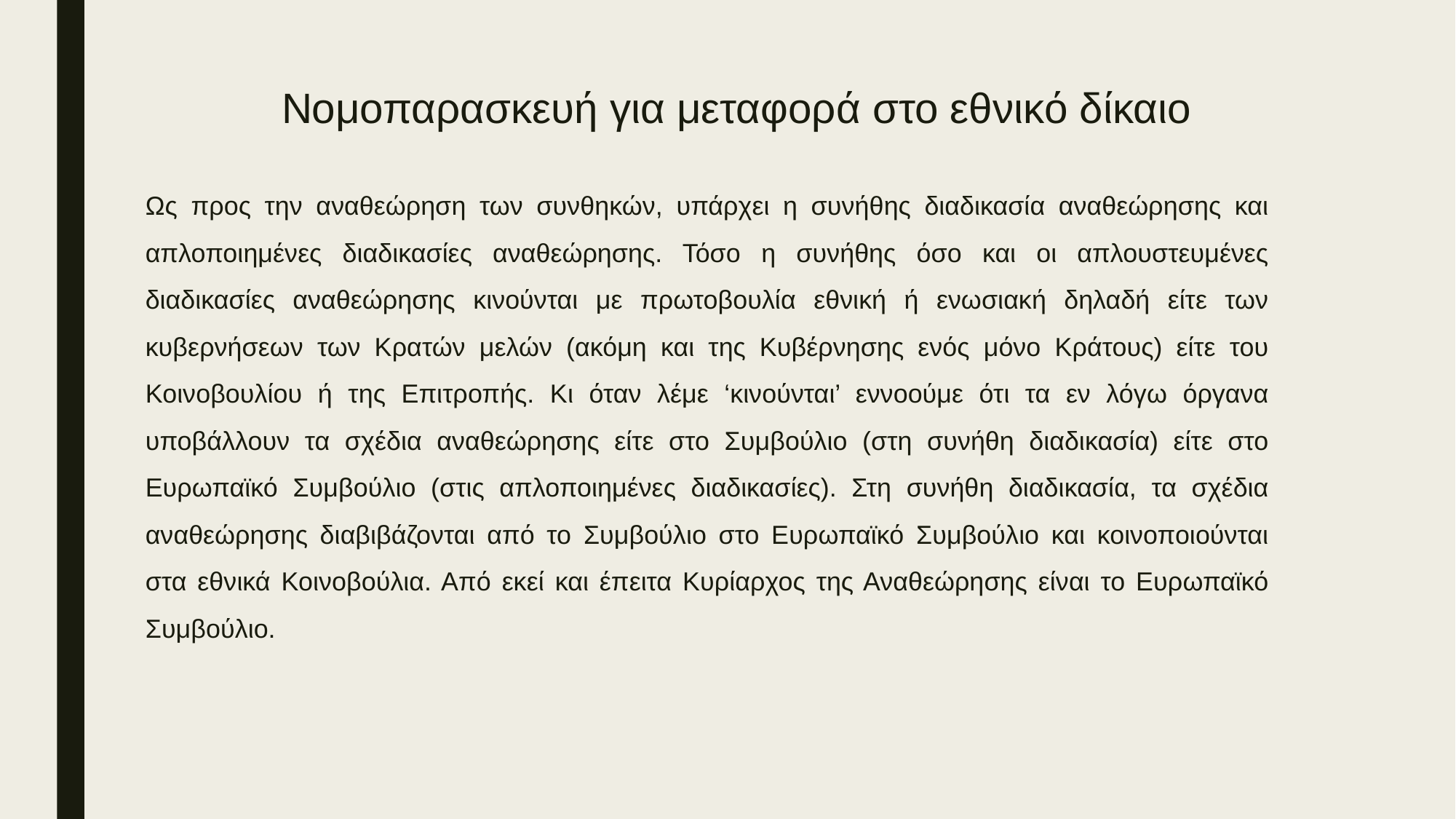

# Νομοπαρασκευή για μεταφορά στο εθνικό δίκαιο
Ως προς την αναθεώρηση των συνθηκών, υπάρχει η συνήθης διαδικασία αναθεώρησης και απλοποιημένες διαδικασίες αναθεώρησης. Τόσο η συνήθης όσο και οι απλουστευμένες διαδικασίες αναθεώρησης κινούνται με πρωτοβουλία εθνική ή ενωσιακή δηλαδή είτε των κυβερνήσεων των Κρατών μελών (ακόμη και της Κυβέρνησης ενός μόνο Κράτους) είτε του Κοινοβουλίου ή της Επιτροπής. Κι όταν λέμε ‘κινούνται’ εννοούμε ότι τα εν λόγω όργανα υποβάλλουν τα σχέδια αναθεώρησης είτε στο Συμβούλιο (στη συνήθη διαδικασία) είτε στο Ευρωπαϊκό Συμβούλιο (στις απλοποιημένες διαδικασίες). Στη συνήθη διαδικασία, τα σχέδια αναθεώρησης διαβιβάζονται από το Συμβούλιο στο Ευρωπαϊκό Συμβούλιο και κοινοποιούνται στα εθνικά Κοινοβούλια. Από εκεί και έπειτα Κυρίαρχος της Αναθεώρησης είναι το Ευρωπαϊκό Συμβούλιο.